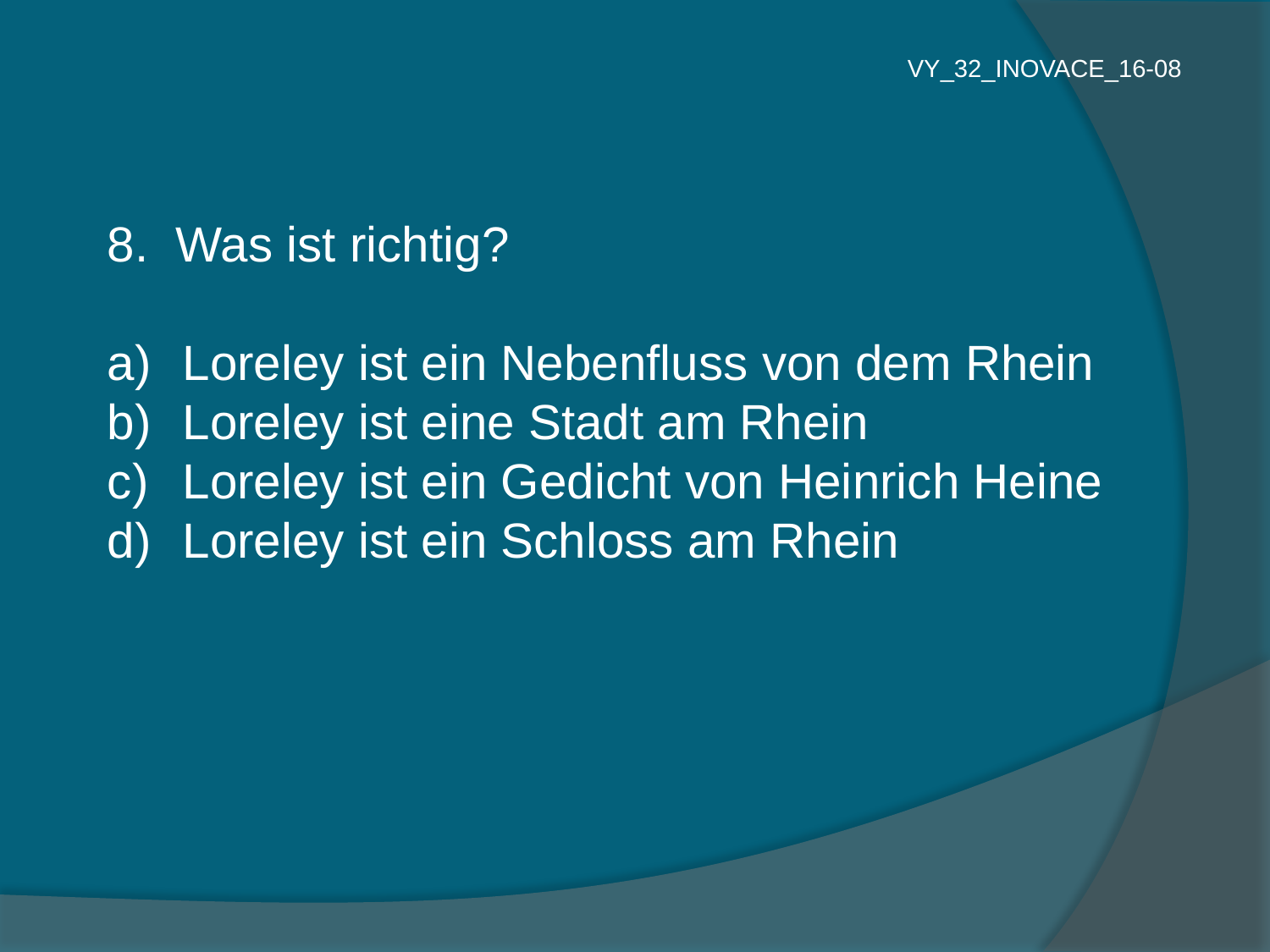

VY_32_INOVACE_16-08
8.  Was ist richtig?

  Loreley ist ein Nebenfluss von dem Rhein
  Loreley ist eine Stadt am Rhein
  Loreley ist ein Gedicht von Heinrich Heine
  Loreley ist ein Schloss am Rhein